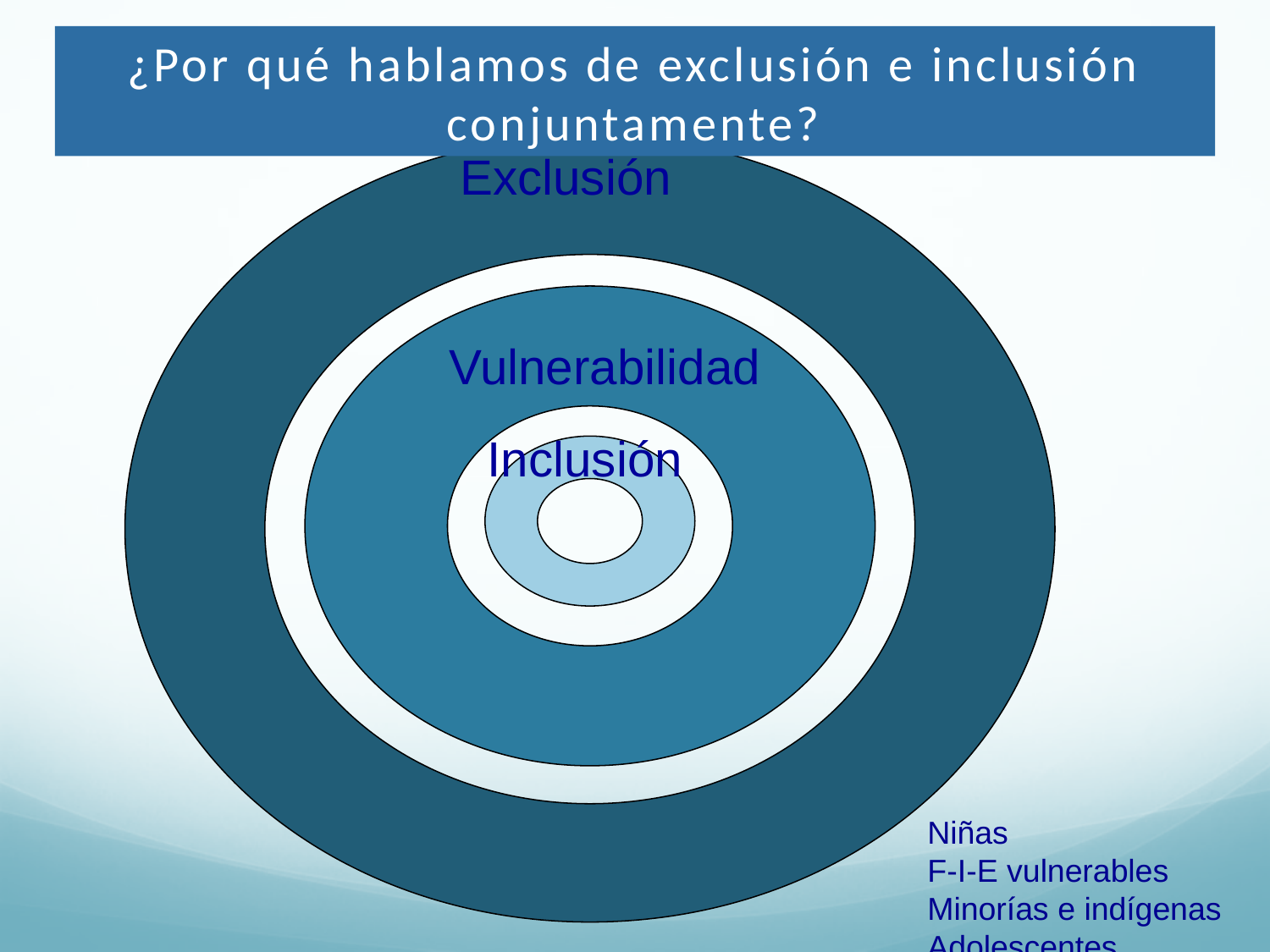

¿Por qué hablamos de exclusión e inclusión conjuntamente?

Exclusión

   Vulnerabilidad
Inclusión

Niñas
F-I-E vulnerables
Minorías e indígenas
Adolescentes